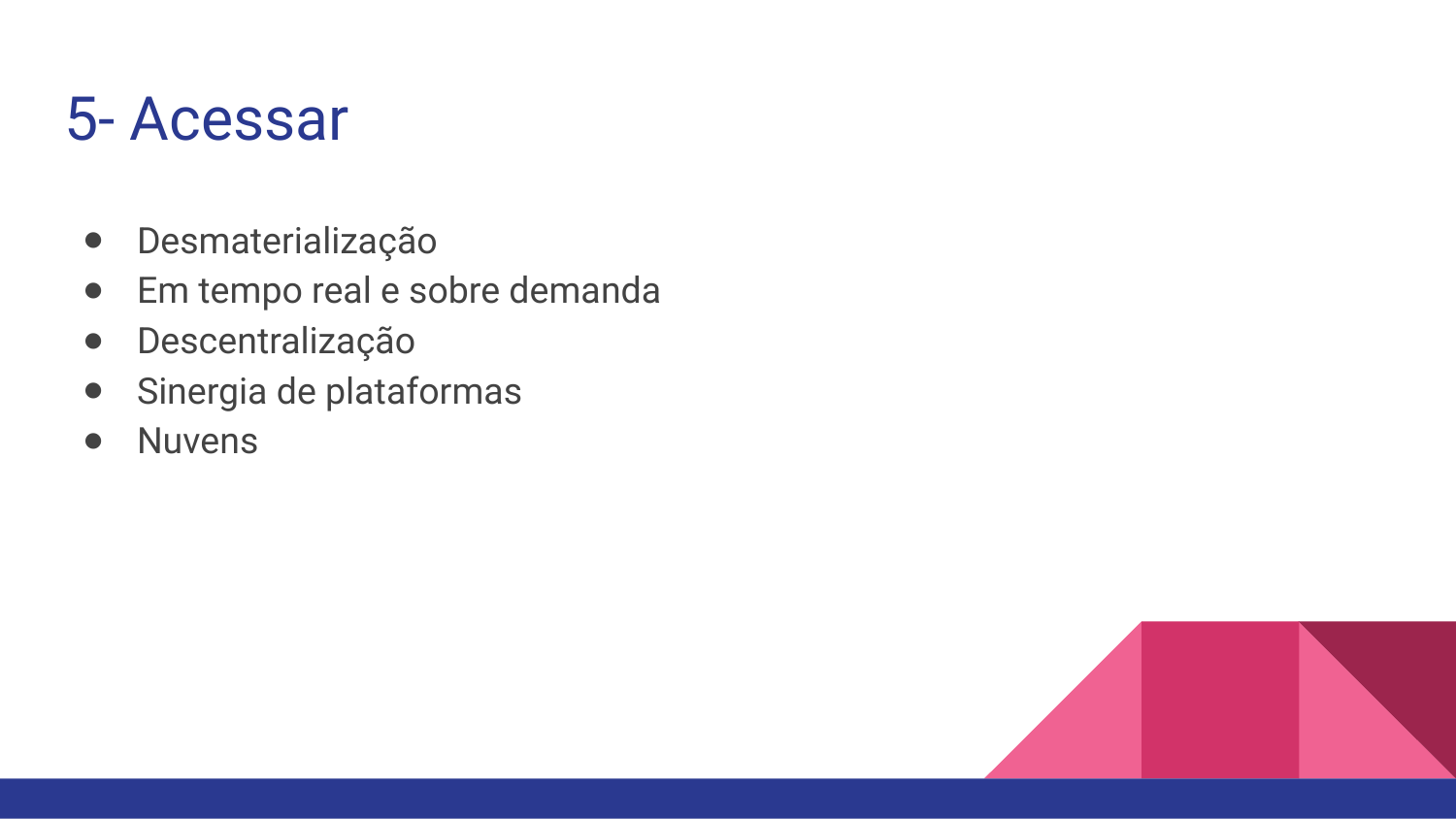

# 5- Acessar
Desmaterialização
Em tempo real e sobre demanda
Descentralização
Sinergia de plataformas
Nuvens